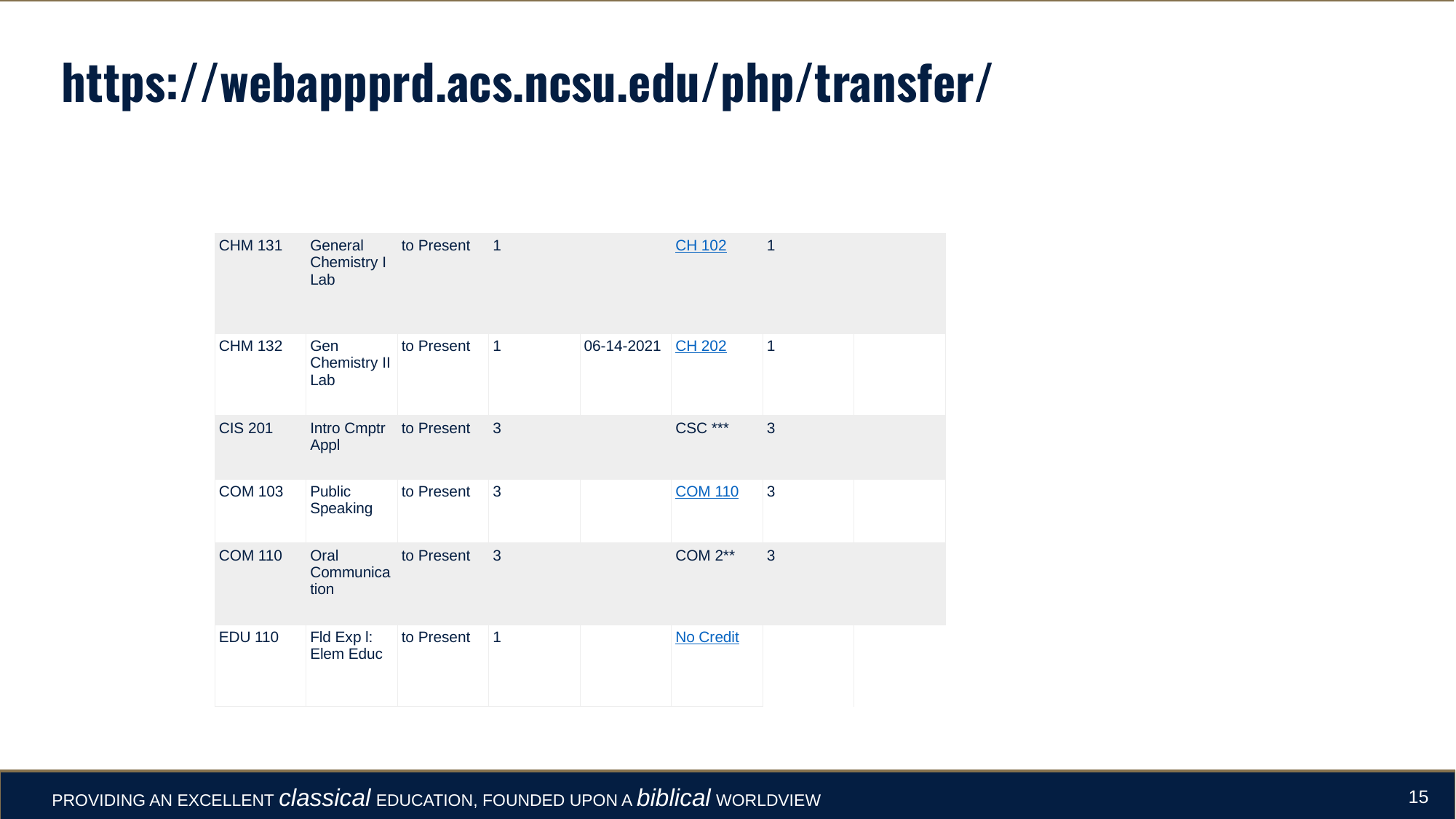

# https://webappprd.acs.ncsu.edu/php/transfer/
|  |  |  |  |  |  |  |  |
| --- | --- | --- | --- | --- | --- | --- | --- |
| CHM 131 | General Chemistry I Lab | to Present | 1 |  | CH 102 | 1 |  |
| CHM 132 | Gen Chemistry II Lab | to Present | 1 | 06-14-2021 | CH 202 | 1 |  |
| CIS 201 | Intro Cmptr Appl | to Present | 3 |  | CSC \*\*\* | 3 |  |
| COM 103 | Public Speaking | to Present | 3 |  | COM 110 | 3 |  |
| COM 110 | Oral Communication | to Present | 3 |  | COM 2\*\* | 3 |  |
| EDU 110 | Fld Exp l: Elem Educ | to Present | 1 |  | No Credit |  |  |